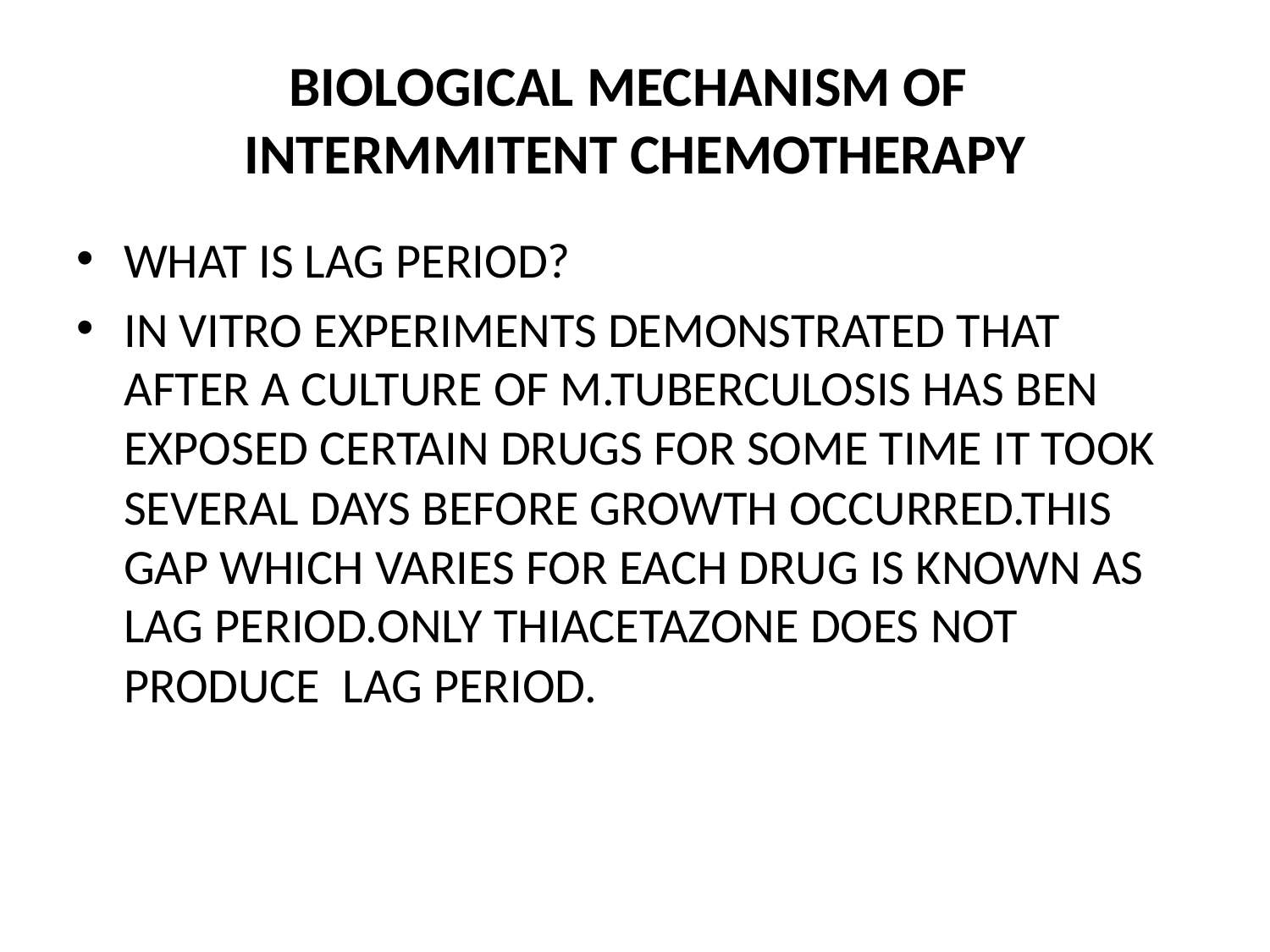

# BIOLOGICAL MECHANISM OF INTERMMITENT CHEMOTHERAPY
WHAT IS LAG PERIOD?
IN VITRO EXPERIMENTS DEMONSTRATED THAT AFTER A CULTURE OF M.TUBERCULOSIS HAS BEN EXPOSED CERTAIN DRUGS FOR SOME TIME IT TOOK SEVERAL DAYS BEFORE GROWTH OCCURRED.THIS GAP WHICH VARIES FOR EACH DRUG IS KNOWN AS LAG PERIOD.ONLY THIACETAZONE DOES NOT PRODUCE  LAG PERIOD.